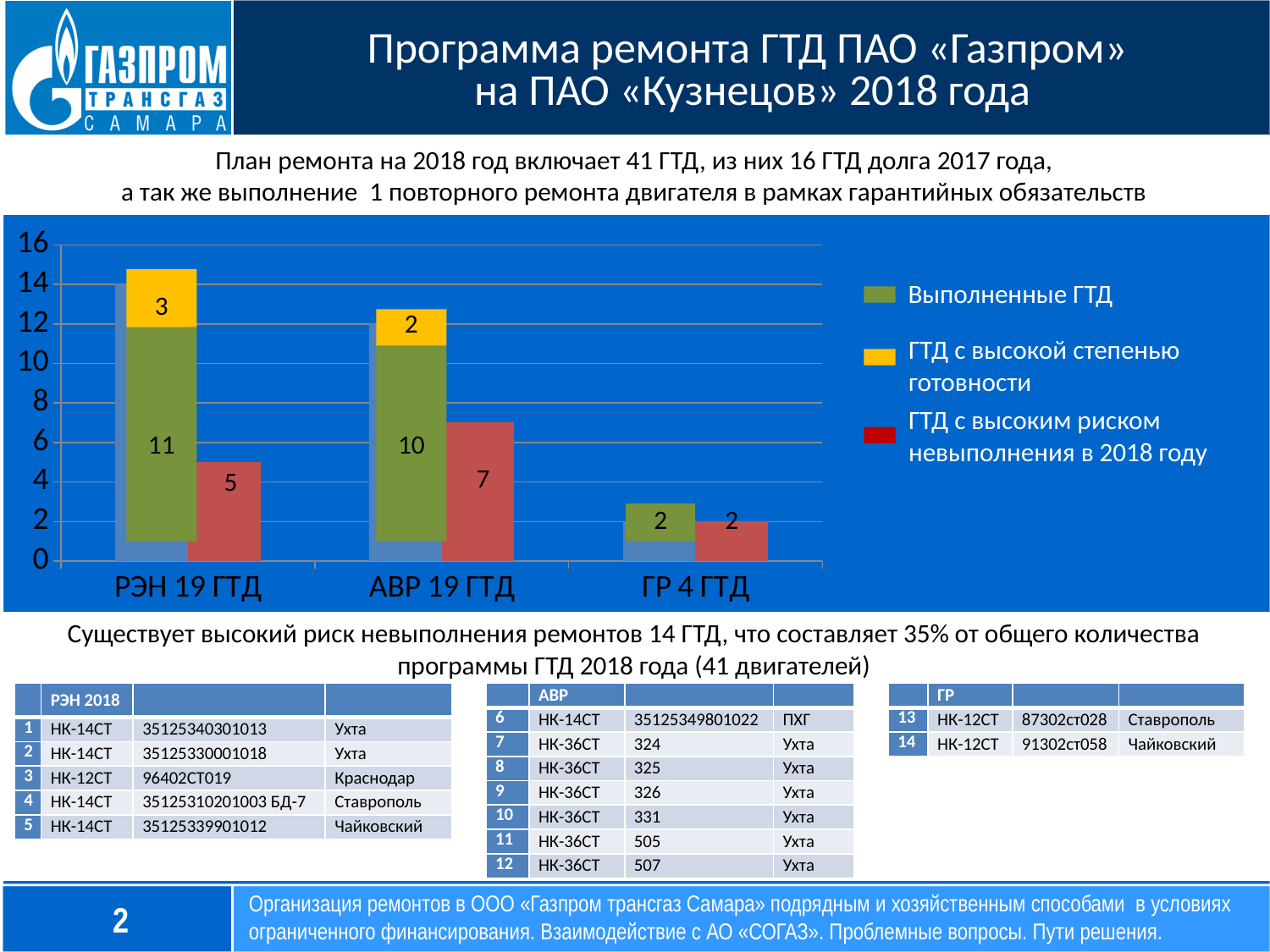

# Программа ремонта ГТД ПАО «Газпром» на ПАО «Кузнецов» 2018 года
План ремонта на 2018 год включает 41 ГТД, из них 16 ГТД долга 2017 года,
а так же выполнение  1 повторного ремонта двигателя в рамках гарантийных обязательств

### Chart

| Category | Ряд 1 | Ряд 2 |
|---|---|---|
| РЭН 19 ГТД | 14.0 | 5.0 |
| АВР 19 ГТД | 12.0 | 7.0 |
| ГР 4 ГТД | 2.0 | 2.0 |
Выполненные ГТД
3

2

ГТД с высокой степенью
готовности

ГТД с высоким риском
невыполнения в 2018 году
11
10

7
5
2
2

Существует высокий риск невыполнения ремонтов 14 ГТД, что составляет 35% от общего количества программы ГТД 2018 года (41 двигателей)

|  | РЭН 2018 |  |  |
| --- | --- | --- | --- |
| 1 | НК-14СТ | 35125340301013 | Ухта |
| 2 | НК-14СТ | 35125330001018 | Ухта |
| 3 | НК-12СТ | 96402СТ019 | Краснодар |
| 4 | НК-14СТ | 35125310201003 БД-7 | Ставрополь |
| 5 | НК-14СТ | 35125339901012 | Чайковский |
|  | АВР |  |  |
| --- | --- | --- | --- |
| 6 | НК-14СТ | 35125349801022 | ПХГ |
| 7 | НК-36СТ | 324 | Ухта |
| 8 | НК-36СТ | 325 | Ухта |
| 9 | НК-36СТ | 326 | Ухта |
| 10 | НК-36СТ | 331 | Ухта |
| 11 | НК-36СТ | 505 | Ухта |
| 12 | НК-36СТ | 507 | Ухта |
|  | ГР |  |  |
| --- | --- | --- | --- |
| 13 | НК-12СТ | 87302ст028 | Ставрополь |
| 14 | НК-12СТ | 91302ст058 | Чайковский |

Организация ремонтов в ООО «Газпром трансгаз Самара» подрядным и хозяйственным способами  в условиях ограниченного финансирования. Взаимодействие с АО «СОГАЗ». Проблемные вопросы. Пути решения.
2